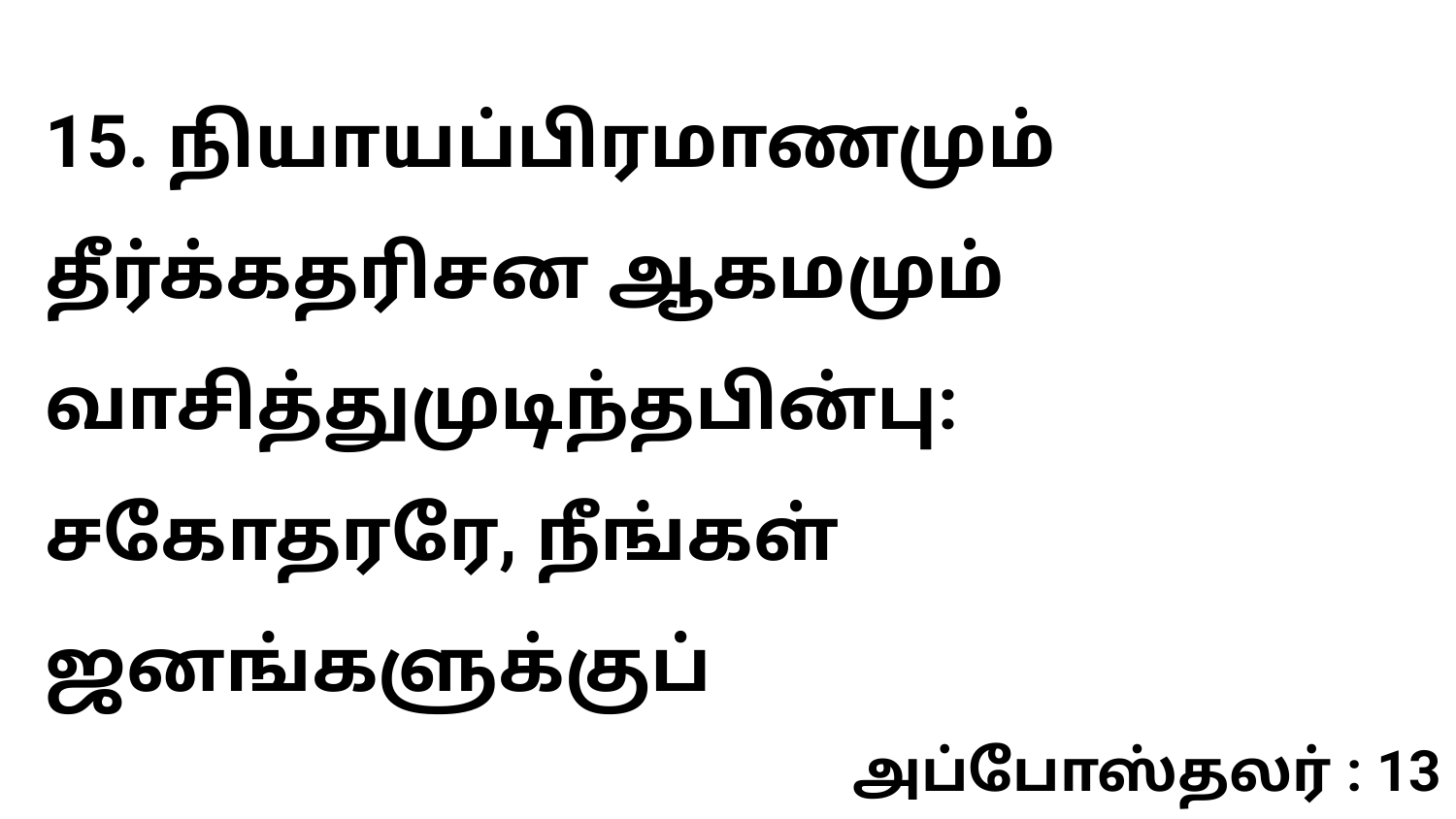

15. நியாயப்பிரமாணமும் தீர்க்கதரிசன ஆகமமும் வாசித்துமுடிந்தபின்பு: சகோதரரே, நீங்கள் ஜனங்களுக்குப்
அப்போஸ்தலர் : 13